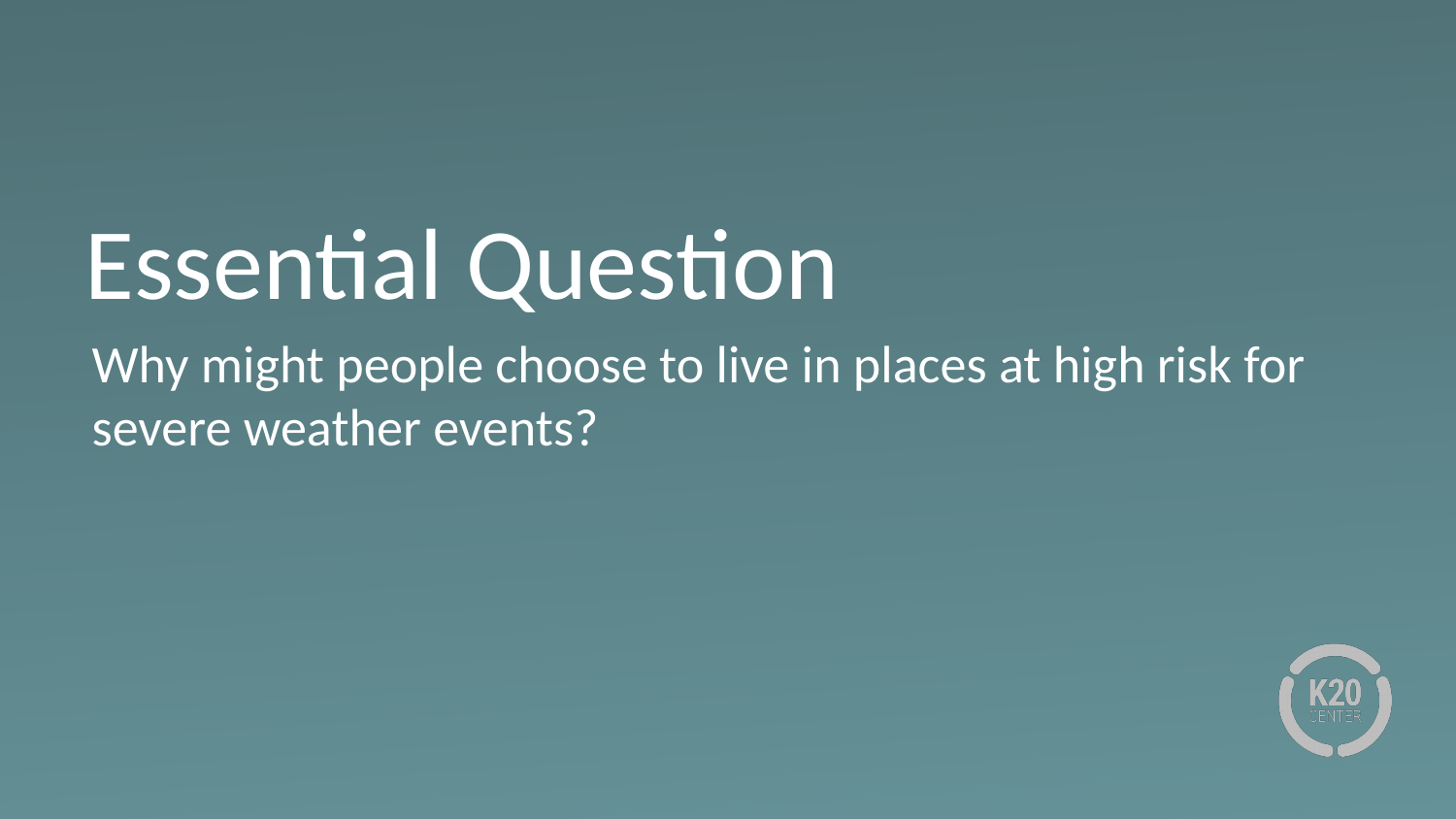

# Essential Question
Why might people choose to live in places at high risk for severe weather events?